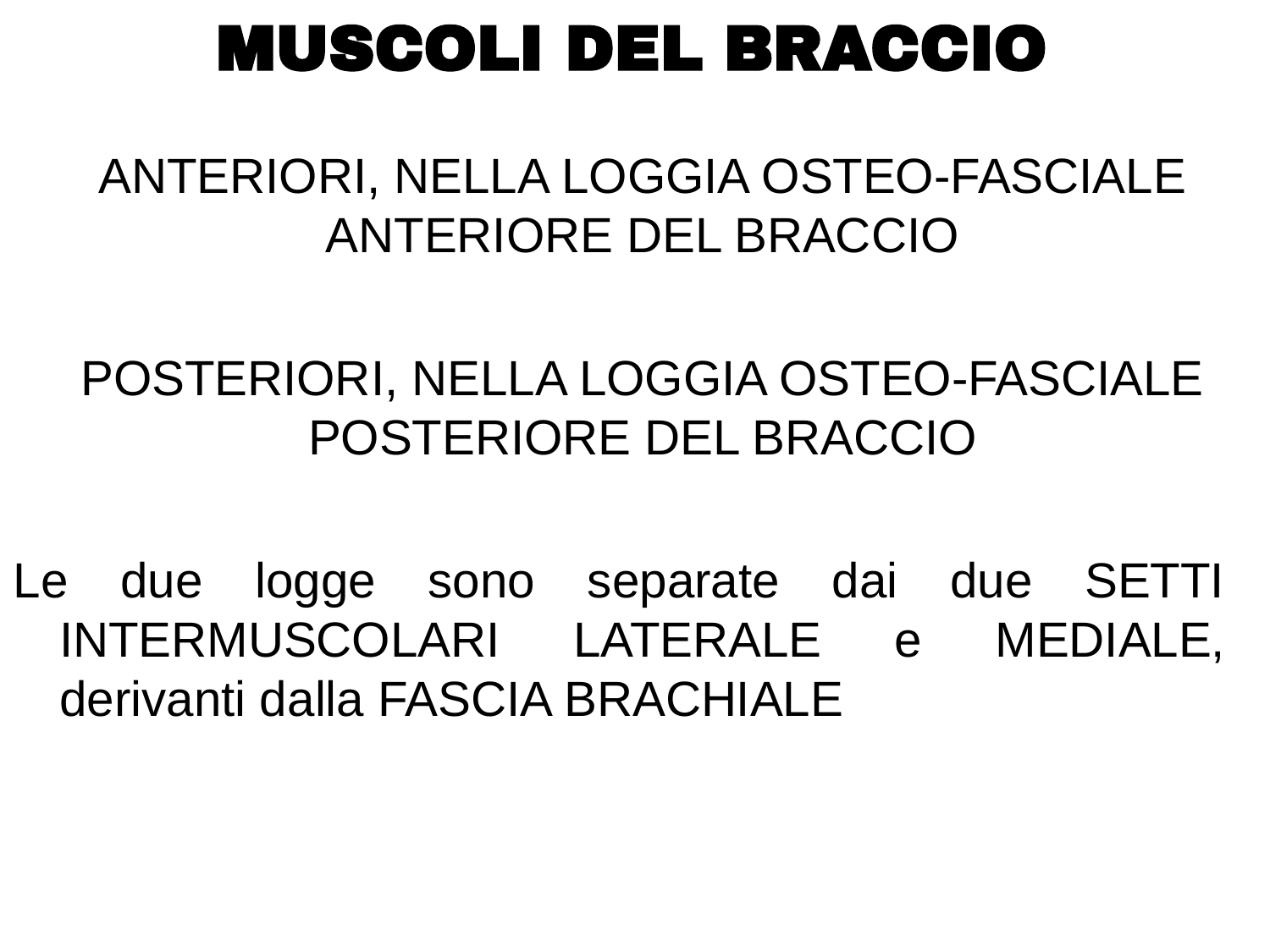

# MUSCOLI DEL BRACCIO
ANTERIORI, NELLA LOGGIA OSTEO-FASCIALE ANTERIORE DEL BRACCIO

POSTERIORI, NELLA LOGGIA OSTEO-FASCIALE POSTERIORE DEL BRACCIO

Le due logge sono separate dai due SETTI INTERMUSCOLARI LATERALE e MEDIALE, derivanti dalla FASCIA BRACHIALE
12/14/24